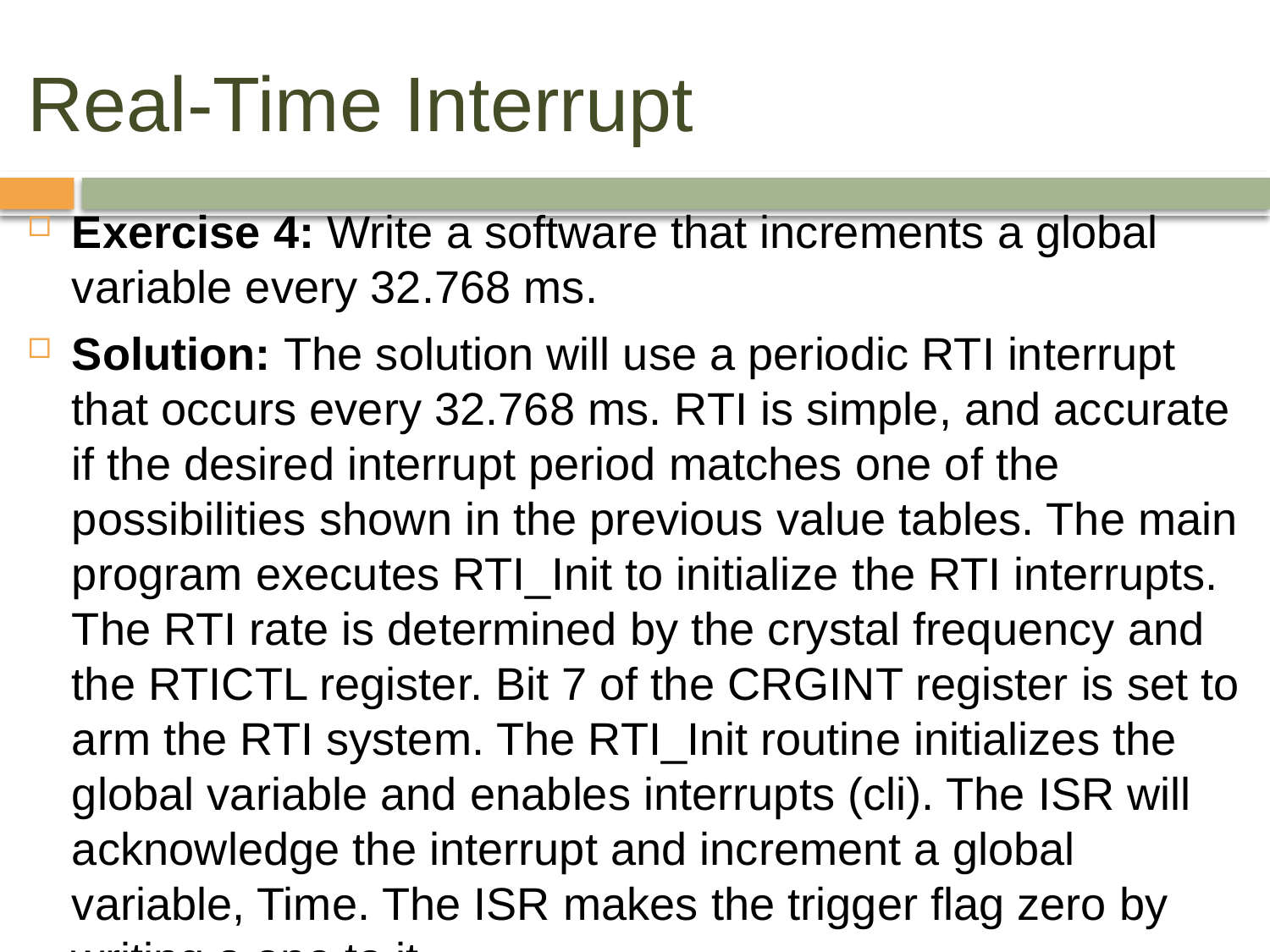

# Real-Time Interrupt
Exercise 4: Write a software that increments a global variable every 32.768 ms.
Solution: The solution will use a periodic RTI interrupt that occurs every 32.768 ms. RTI is simple, and accurate if the desired interrupt period matches one of the possibilities shown in the previous value tables. The main program executes RTI_Init to initialize the RTI interrupts. The RTI rate is determined by the crystal frequency and the RTICTL register. Bit 7 of the CRGINT register is set to arm the RTI system. The RTI_Init routine initializes the global variable and enables interrupts (cli). The ISR will acknowledge the interrupt and increment a global variable, Time. The ISR makes the trigger flag zero by writing a one to it